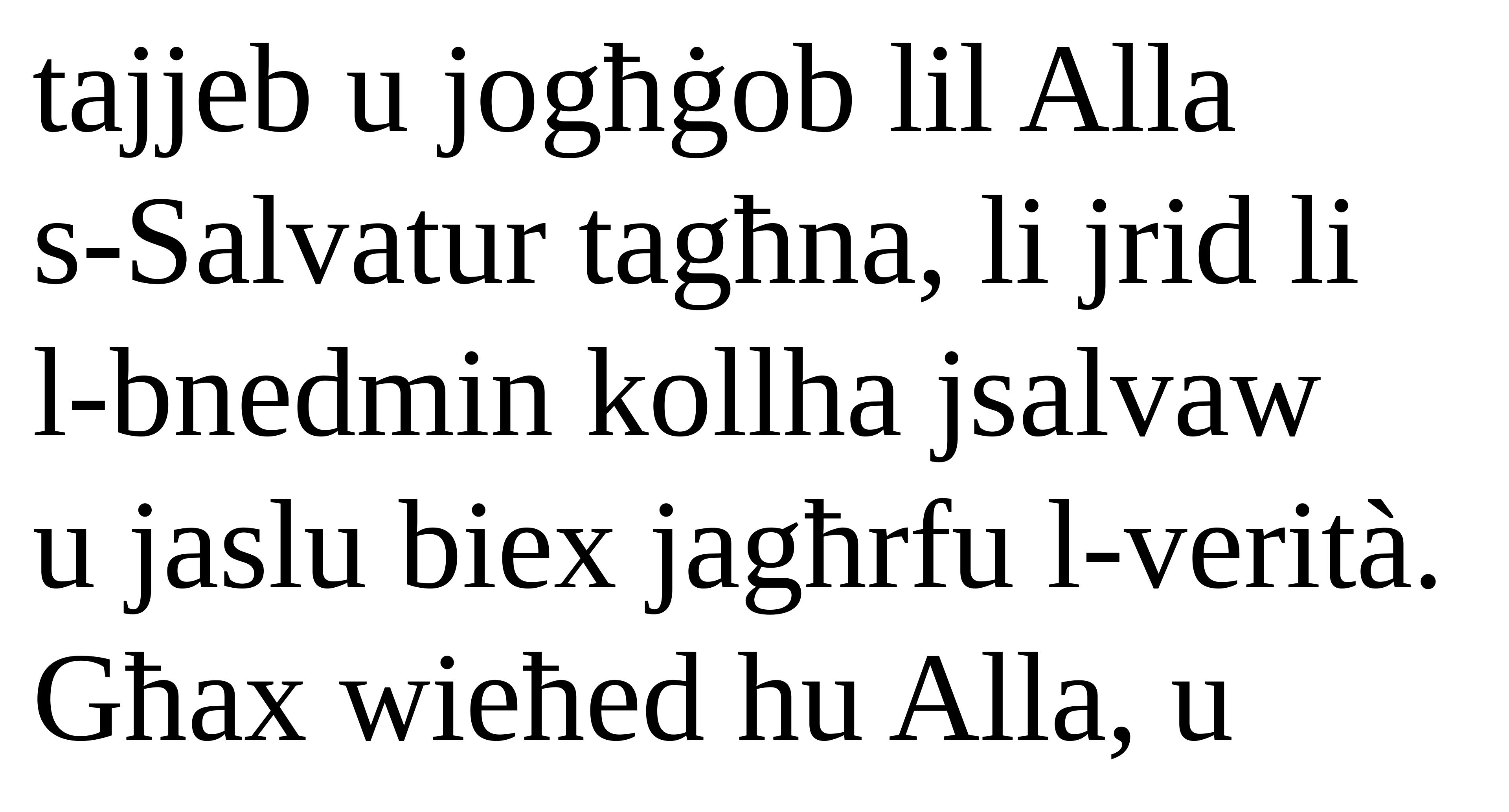

tajjeb u jogħġob lil Alla
s-Salvatur tagħna, li jrid li
l-bnedmin kollha jsalvaw
u jaslu biex jagħrfu l-verità.
Għax wieħed hu Alla, u